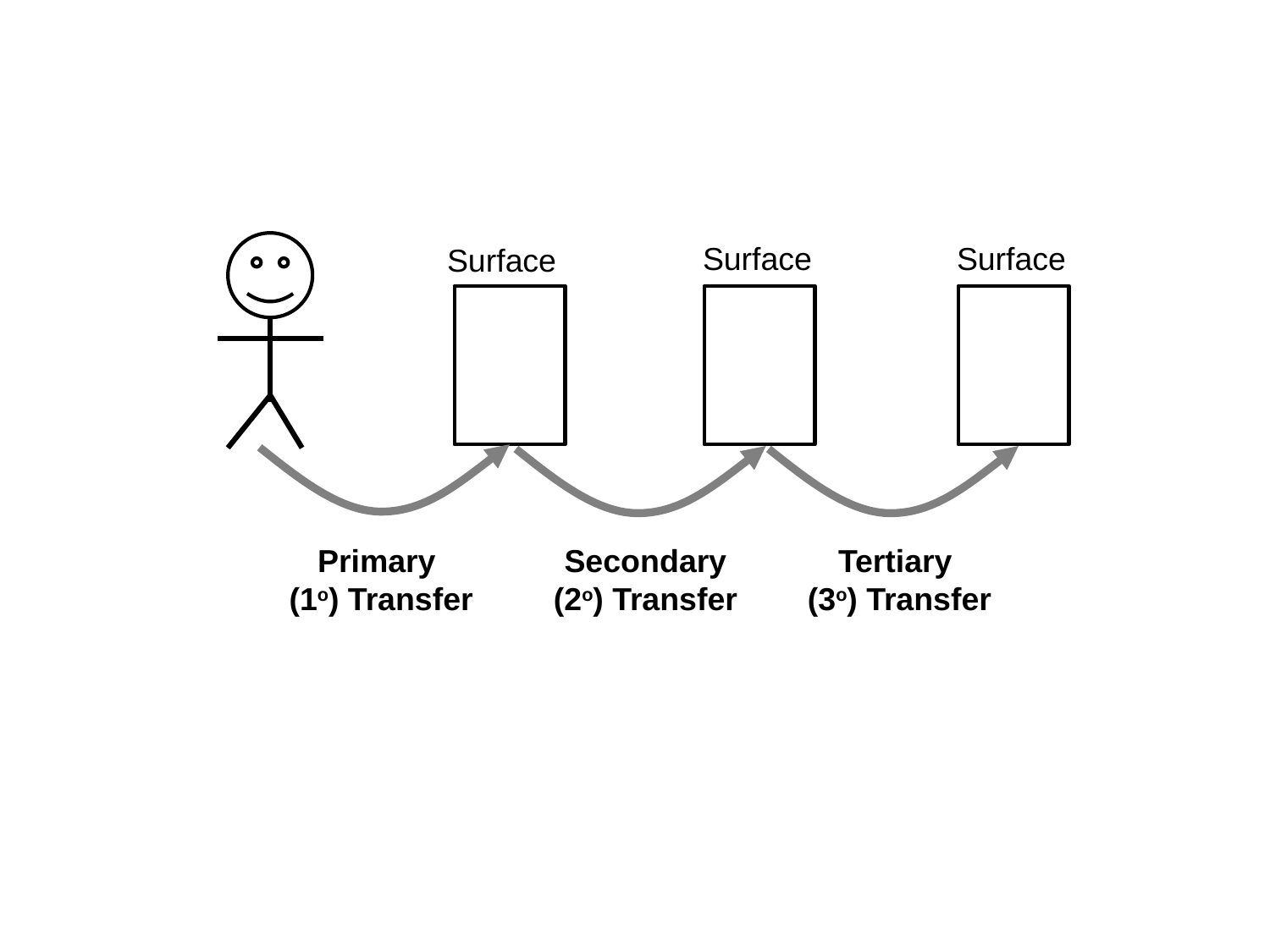

Surface
Surface

Surface

Primary
(1o) Transfer
Secondary (2o) Transfer
Tertiary
(3o) Transfer